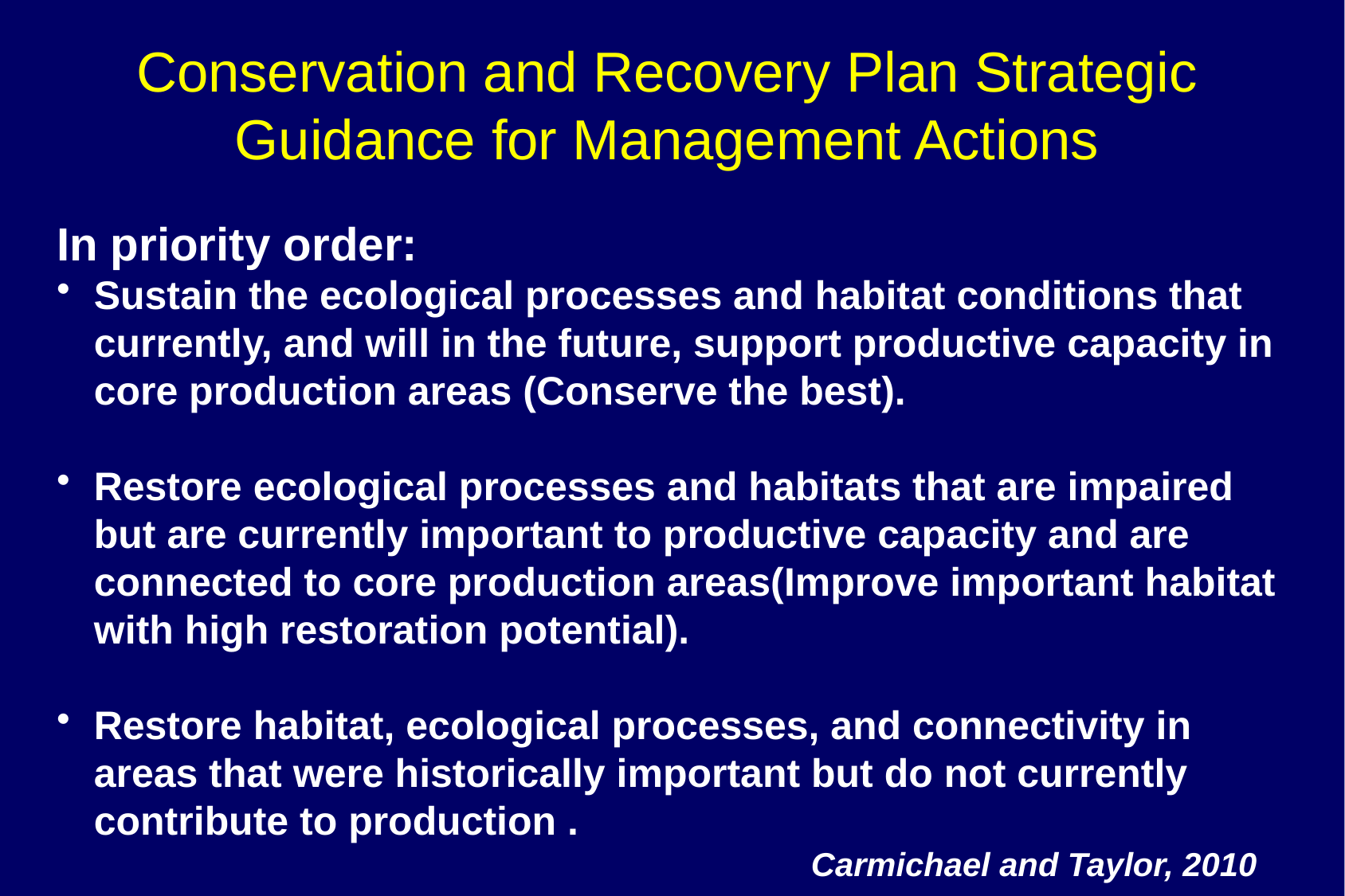

Conservation and Recovery Plan Strategic Guidance for Management Actions
In priority order:
Sustain the ecological processes and habitat conditions that currently, and will in the future, support productive capacity in core production areas (Conserve the best).

Restore ecological processes and habitats that are impaired but are currently important to productive capacity and are connected to core production areas(Improve important habitat with high restoration potential).

Restore habitat, ecological processes, and connectivity in areas that were historically important but do not currently contribute to production .
							Carmichael and Taylor, 2010